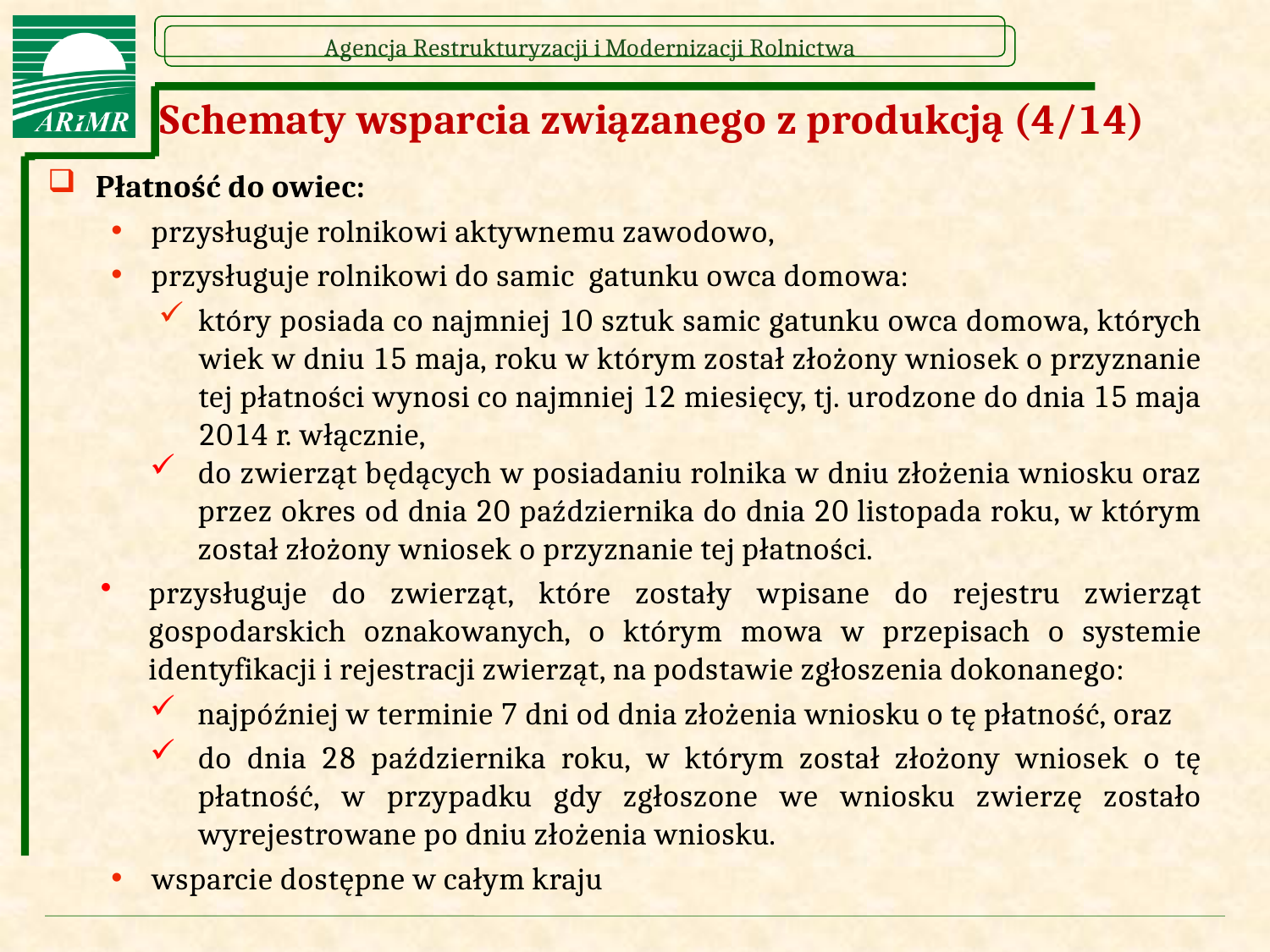

# Schematy wsparcia związanego z produkcją (4/14)
Płatność do owiec:
przysługuje rolnikowi aktywnemu zawodowo,
przysługuje rolnikowi do samic  gatunku owca domowa:
który posiada co najmniej 10 sztuk samic gatunku owca domowa, których wiek w dniu 15 maja, roku w którym został złożony wniosek o przyznanie tej płatności wynosi co najmniej 12 miesięcy, tj. urodzone do dnia 15 maja 2014 r. włącznie,
do zwierząt będących w posiadaniu rolnika w dniu złożenia wniosku oraz przez okres od dnia 20 października do dnia 20 listopada roku, w którym został złożony wniosek o przyznanie tej płatności.
przysługuje do zwierząt, które zostały wpisane do rejestru zwierząt gospodarskich oznakowanych, o którym mowa w przepisach o systemie identyfikacji i rejestracji zwierząt, na podstawie zgłoszenia dokonanego:
najpóźniej w terminie 7 dni od dnia złożenia wniosku o tę płatność, oraz
do dnia 28 października roku, w którym został złożony wniosek o tę płatność, w przypadku gdy zgłoszone we wniosku zwierzę zostało wyrejestrowane po dniu złożenia wniosku.
wsparcie dostępne w całym kraju